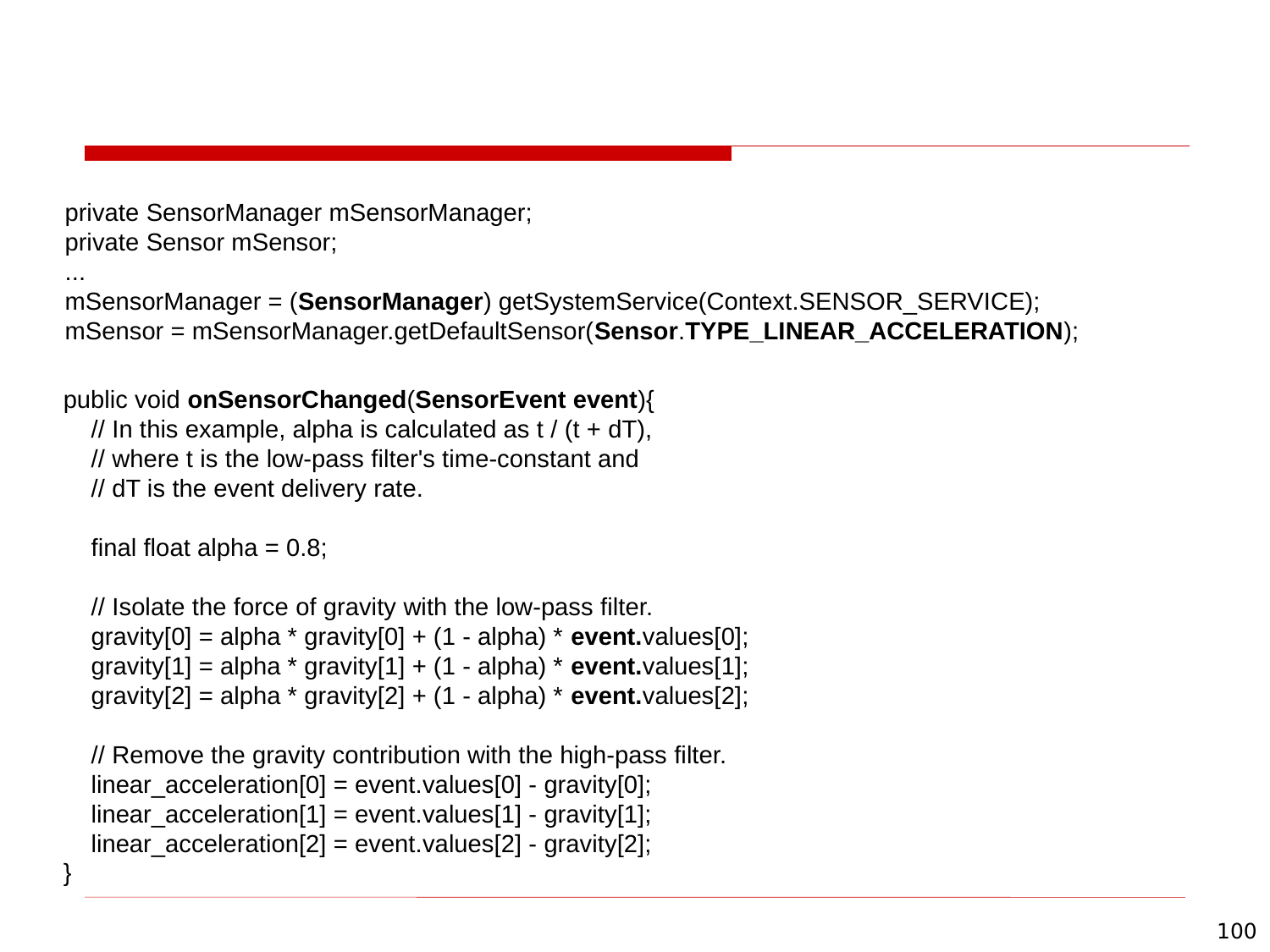

#
private SensorManager mSensorManager;
private Sensor mSensor;
...
mSensorManager = (SensorManager) getSystemService(Context.SENSOR_SERVICE);
mSensor = mSensorManager.getDefaultSensor(Sensor.TYPE_LINEAR_ACCELERATION);
public void onSensorChanged(SensorEvent event){
    // In this example, alpha is calculated as t / (t + dT),
    // where t is the low-pass filter's time-constant and
    // dT is the event delivery rate.
    final float alpha = 0.8;
    // Isolate the force of gravity with the low-pass filter.
    gravity[0] = alpha * gravity[0] + (1 - alpha) * event.values[0];
    gravity[1] = alpha * gravity[1] + (1 - alpha) * event.values[1];
    gravity[2] = alpha * gravity[2] + (1 - alpha) * event.values[2];
    // Remove the gravity contribution with the high-pass filter.
    linear_acceleration[0] = event.values[0] - gravity[0];
    linear_acceleration[1] = event.values[1] - gravity[1];
    linear_acceleration[2] = event.values[2] - gravity[2];
}
100